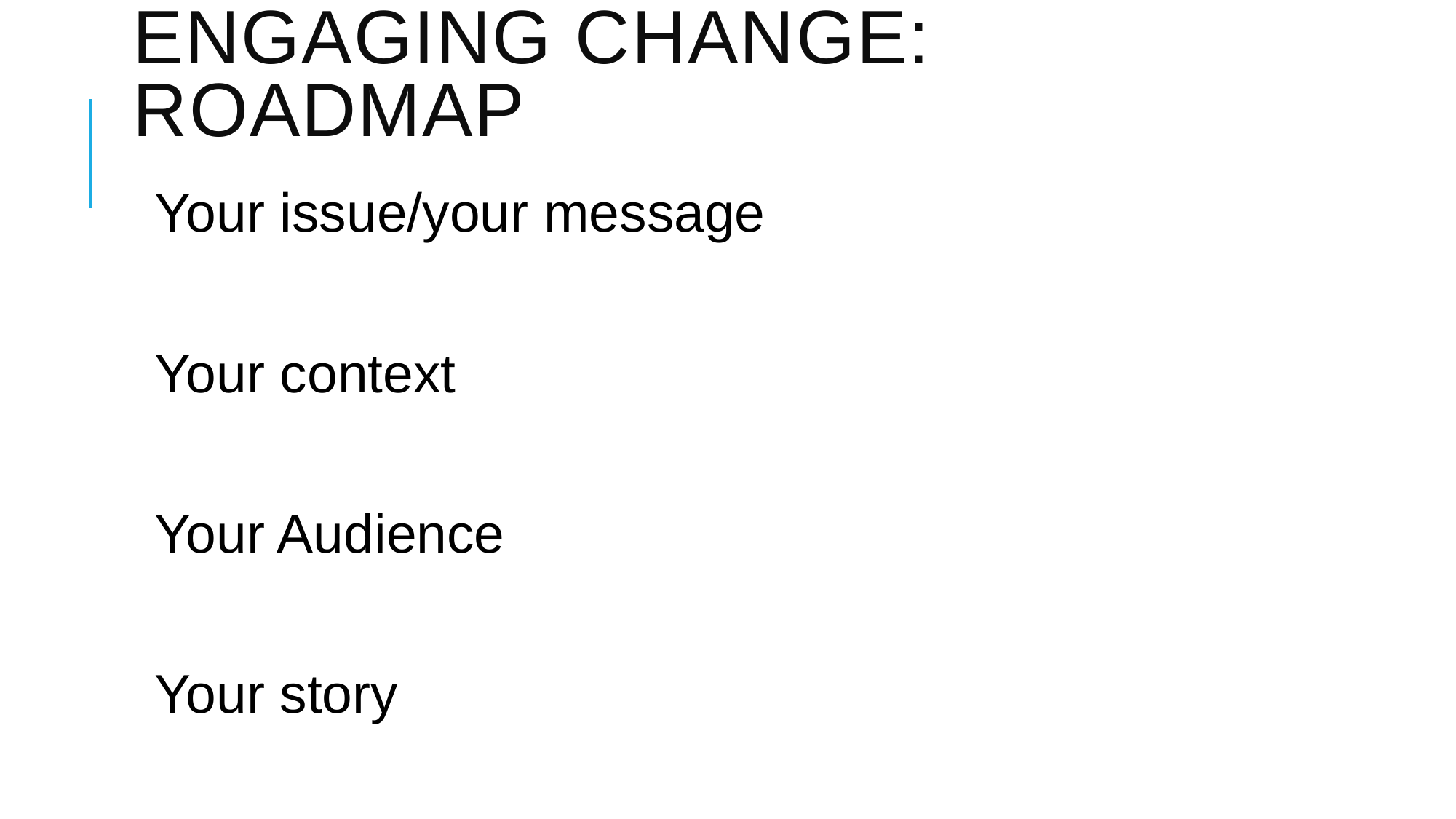

# Engaging Change: roadmap
Your issue/your message

Your context

Your Audience

Your story